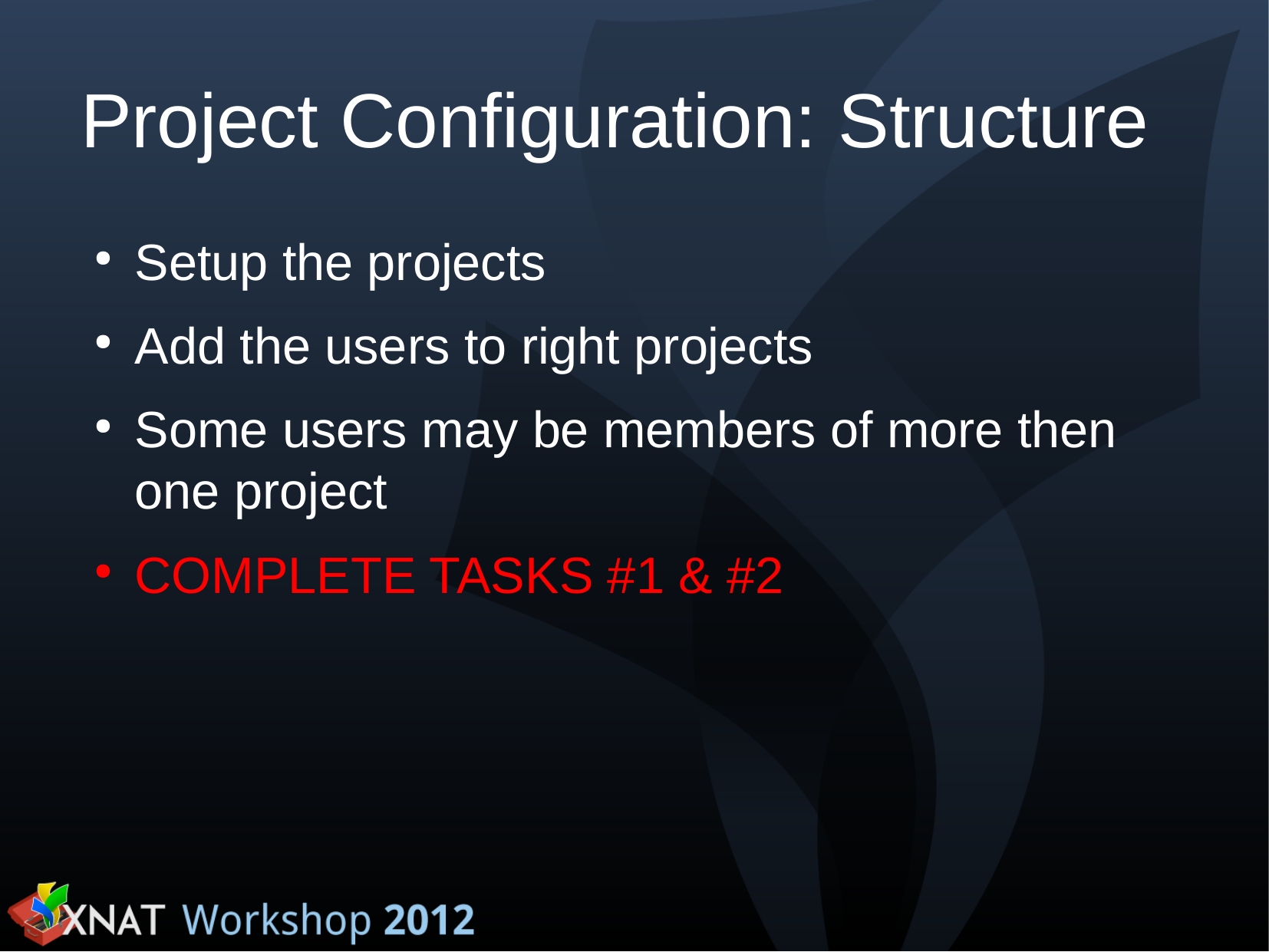

Project Configuration: Structure
Setup the projects
Add the users to right projects
Some users may be members of more then one project
COMPLETE TASKS #1 & #2